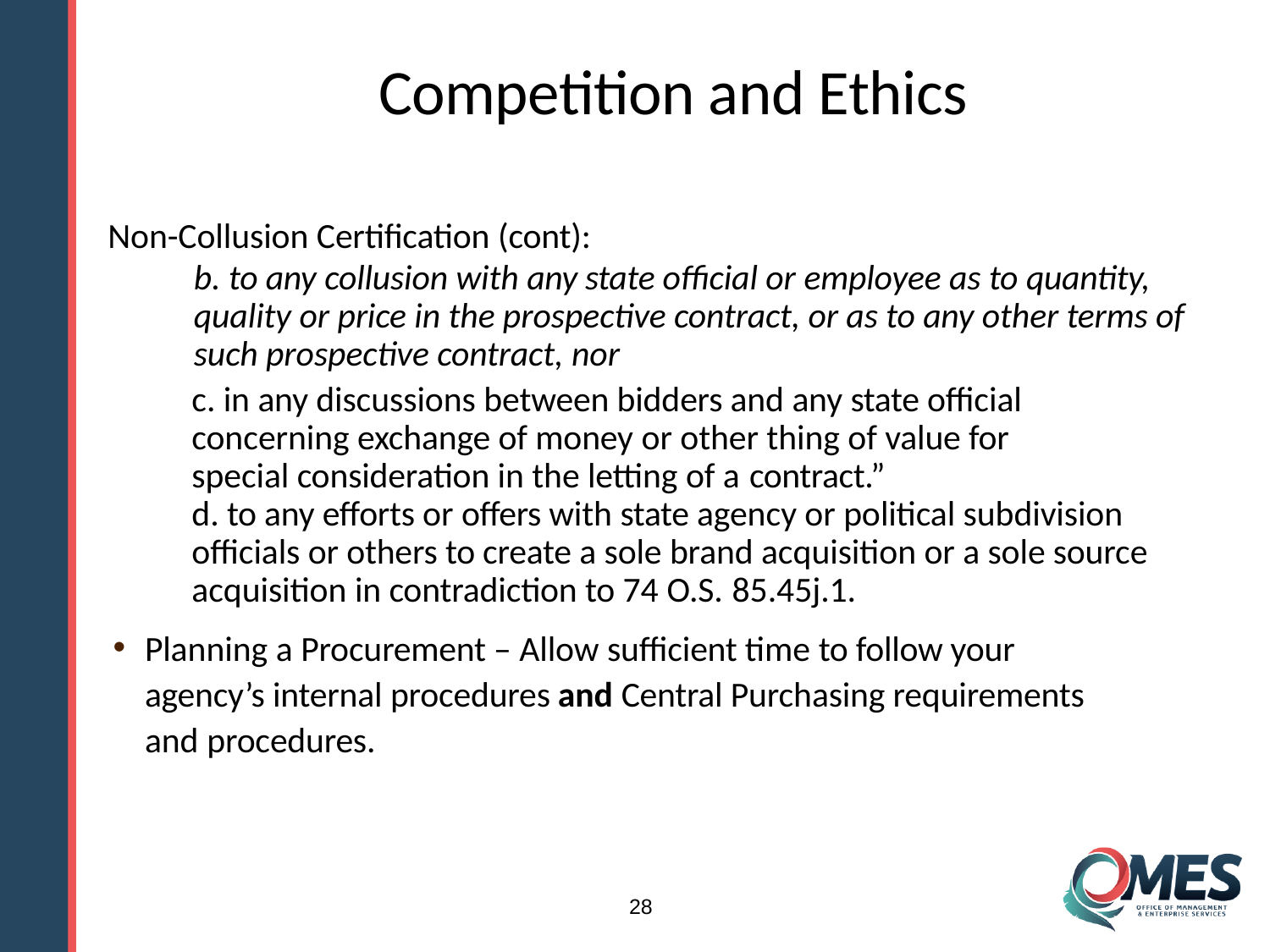

# Competition and Ethics
Non-Collusion Certification (cont):
b. to any collusion with any state official or employee as to quantity, quality or price in the prospective contract, or as to any other terms of such prospective contract, nor
c. in any discussions between bidders and any state official concerning exchange of money or other thing of value for special consideration in the letting of a contract.”
d. to any efforts or offers with state agency or political subdivision officials or others to create a sole brand acquisition or a sole source acquisition in contradiction to 74 O.S. 85.45j.1.
Planning a Procurement – Allow sufficient time to follow your agency’s internal procedures and Central Purchasing requirements and procedures.
28